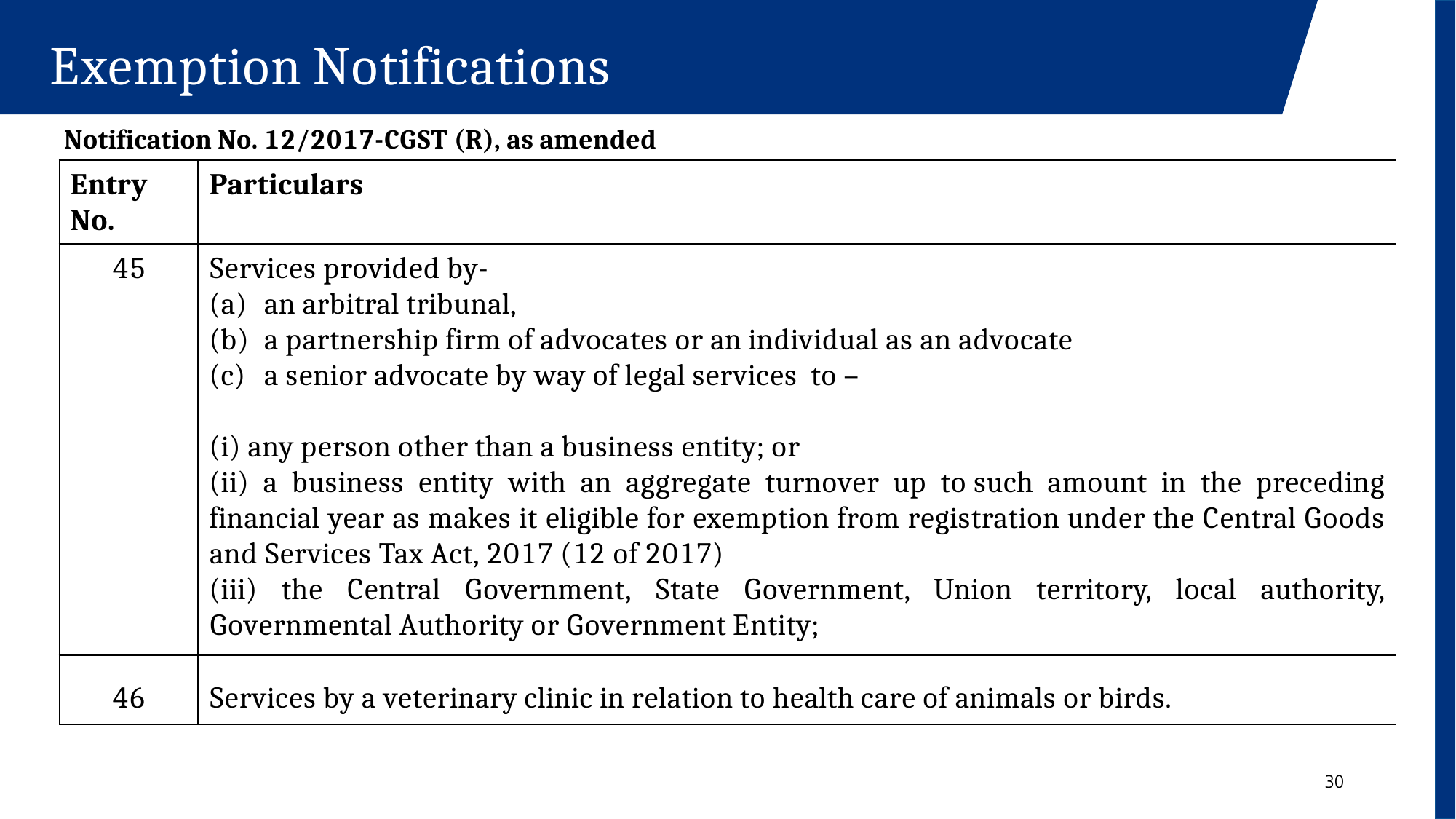

Exemption Notifications

Notification No. 12/2017-CGST (R), as amended
| Entry No. | Particulars |
| --- | --- |
| 45 | Services provided by- an arbitral tribunal, a partnership firm of advocates or an individual as an advocate a senior advocate by way of legal services to – (i) any person other than a business entity; or (ii) a business entity with an aggregate turnover up to such amount in the preceding financial year as makes it eligible for exemption from registration under the Central Goods and Services Tax Act, 2017 (12 of 2017) (iii) the Central Government, State Government, Union territory, local authority, Governmental Authority or Government Entity; |
| 46 | Services by a veterinary clinic in relation to health care of animals or birds. |
30